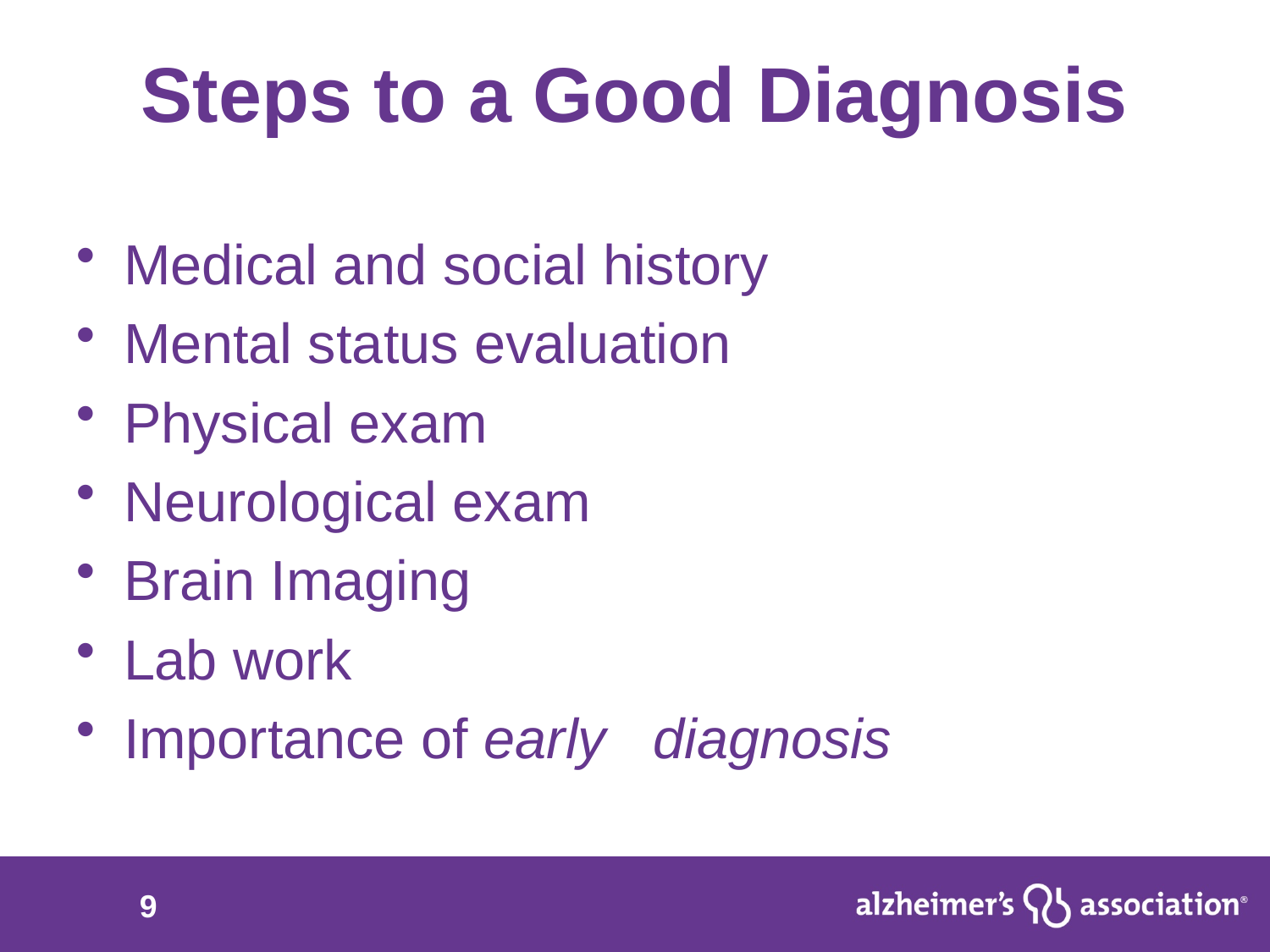

# Steps to a Good Diagnosis
Medical and social history
Mental status evaluation
Physical exam
Neurological exam
Brain Imaging
Lab work
Importance of early   diagnosis